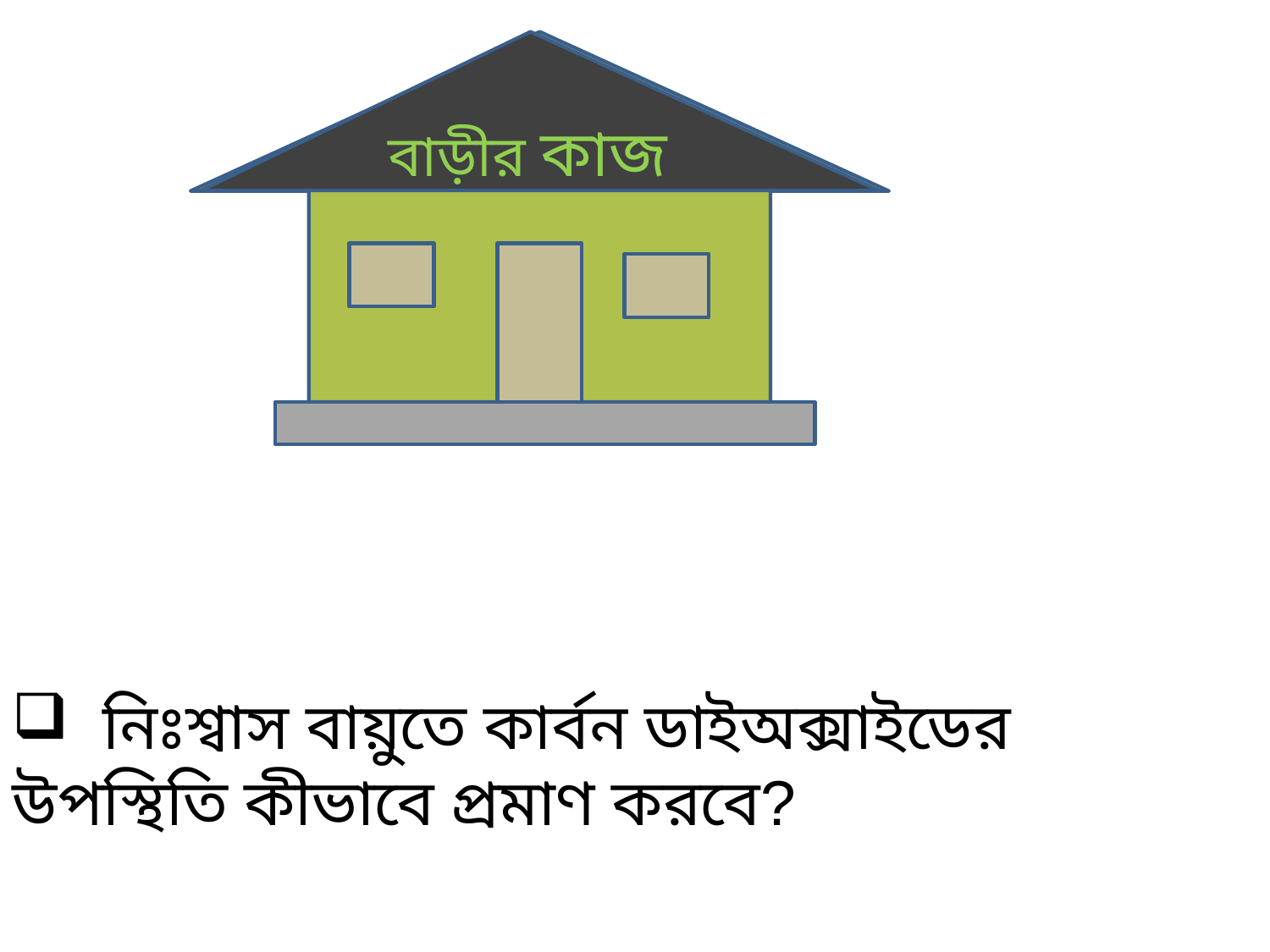

বাড়ীর কাজ

  নিঃশ্বাস বায়ুতে কার্বন ডাইঅক্সাইডের উপস্থিতি কীভাবে প্রমাণ করবে?